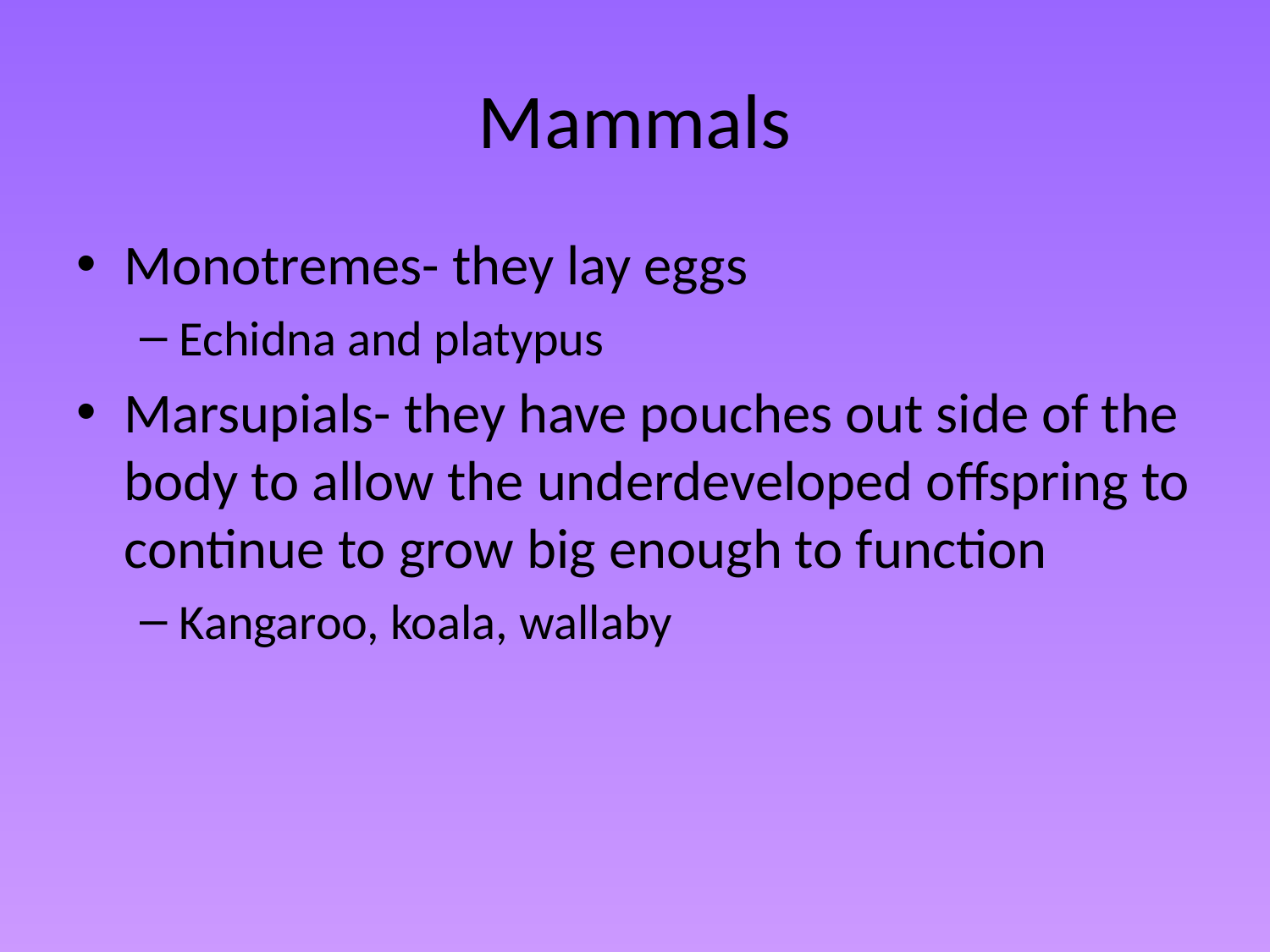

# Mammals
Monotremes- they lay eggs
Echidna and platypus
Marsupials- they have pouches out side of the body to allow the underdeveloped offspring to continue to grow big enough to function
Kangaroo, koala, wallaby